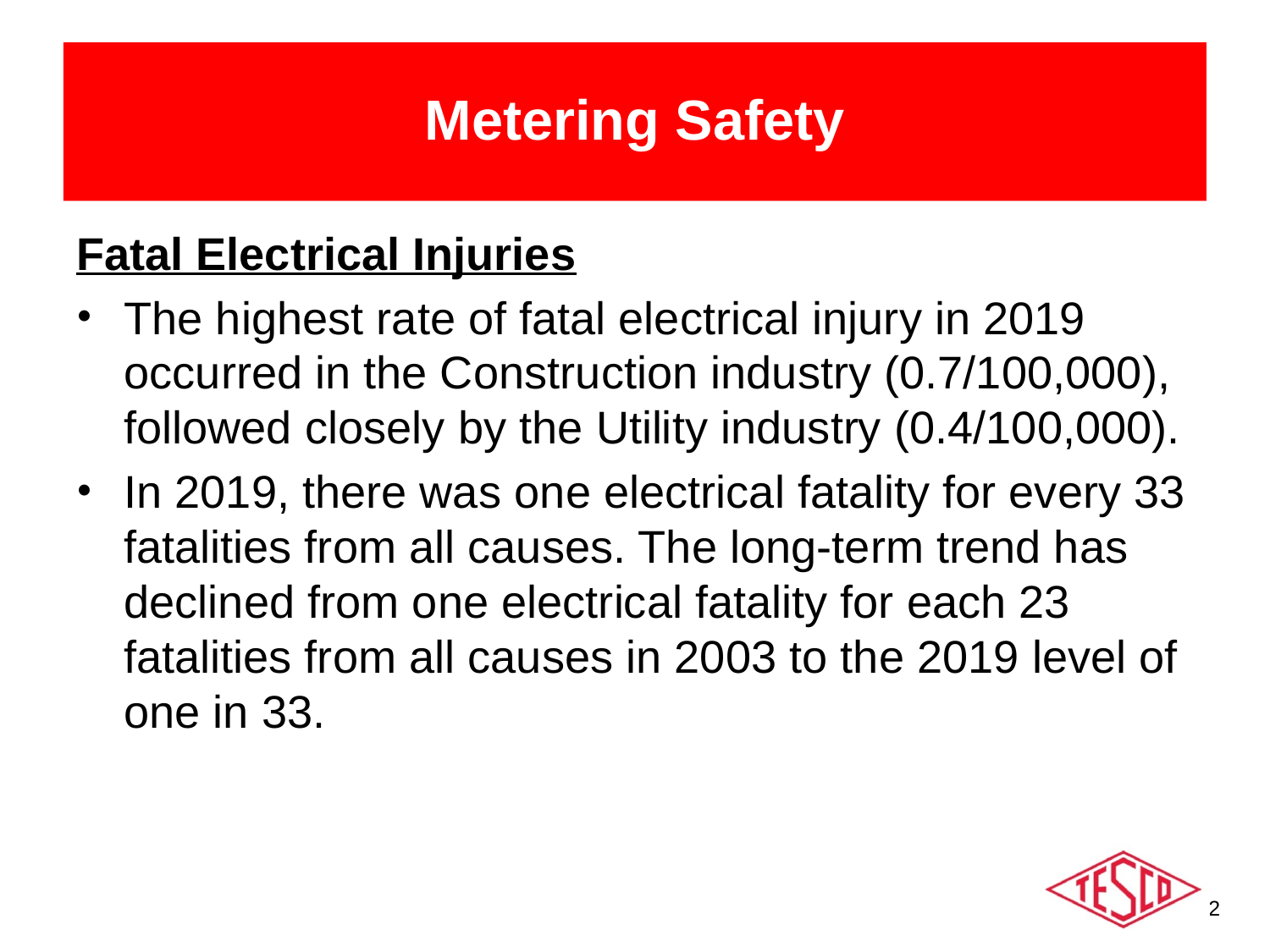

# Metering Safety
Fatal Electrical Injuries
The highest rate of fatal electrical injury in 2019 occurred in the Construction industry (0.7/100,000), followed closely by the Utility industry (0.4/100,000).
In 2019, there was one electrical fatality for every 33 fatalities from all causes. The long-term trend has declined from one electrical fatality for each 23 fatalities from all causes in 2003 to the 2019 level of one in 33.